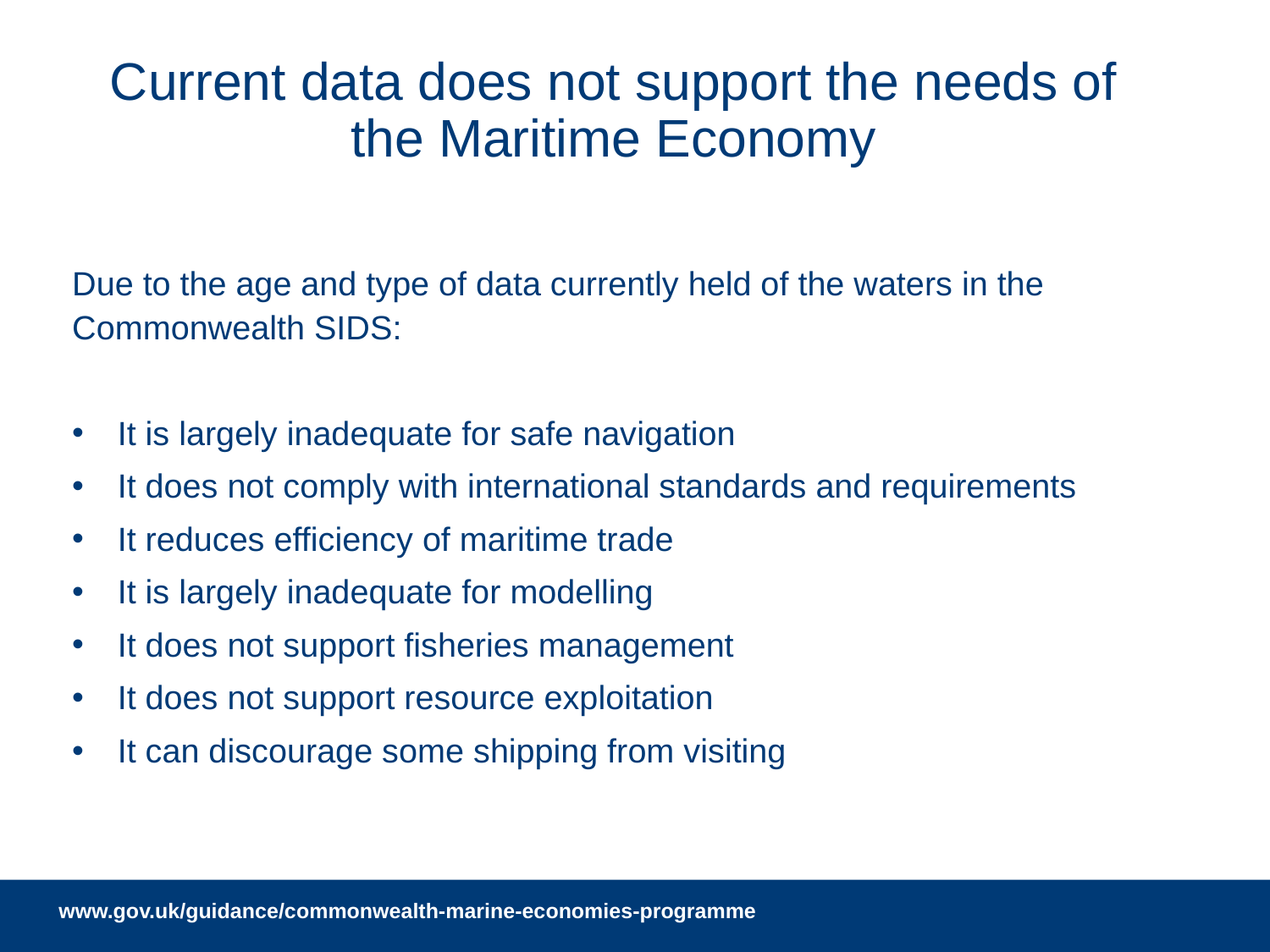

Current data does not support the needs of the Maritime Economy
Due to the age and type of data currently held of the waters in the Commonwealth SIDS:

It is largely inadequate for safe navigation
It does not comply with international standards and requirements
It reduces efficiency of maritime trade
It is largely inadequate for modelling
It does not support fisheries management
It does not support resource exploitation
It can discourage some shipping from visiting